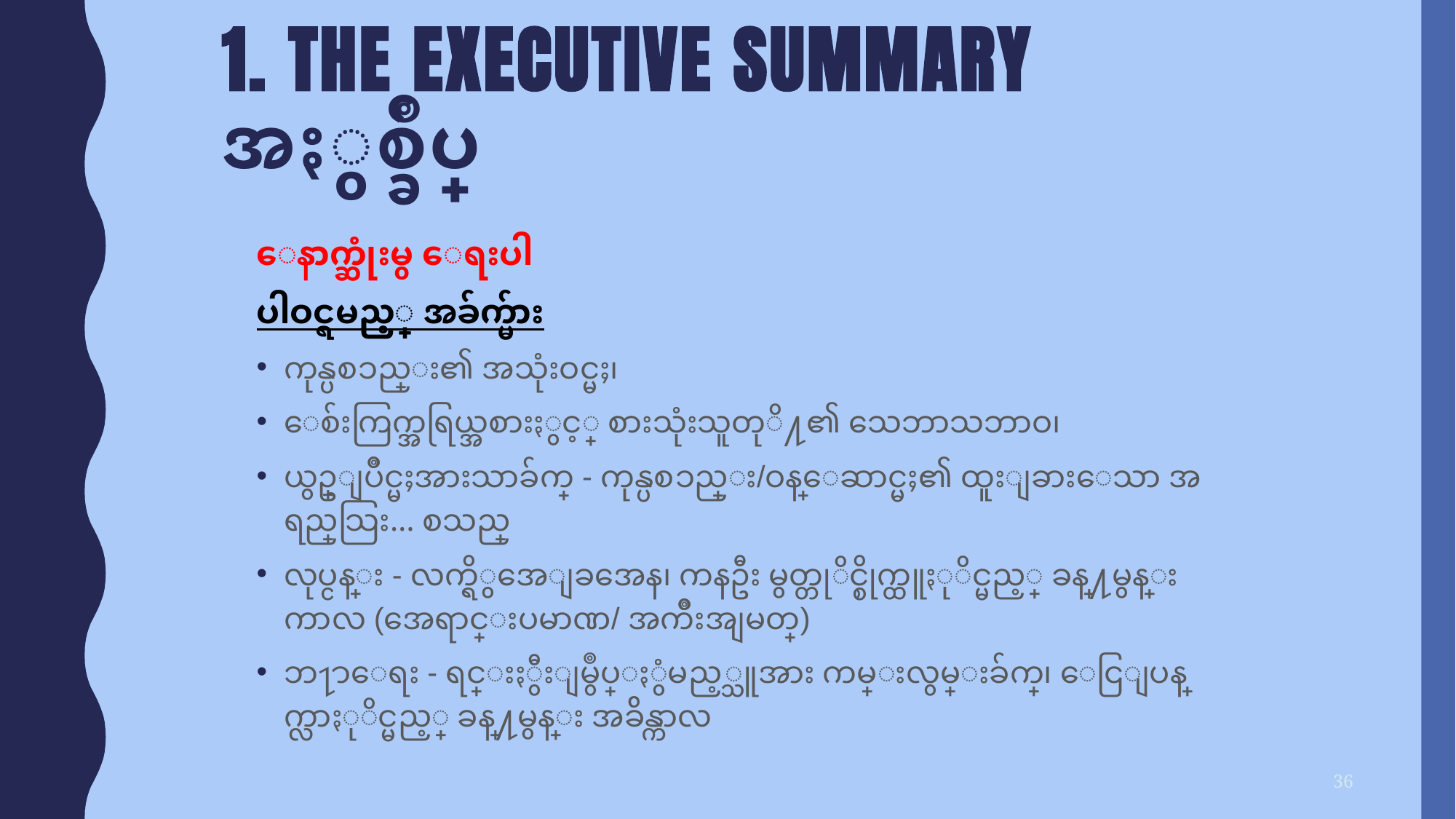

# 1. The Executive Summary အႏွစ္ခ်ဳပ္
ေနာက္ဆုံးမွ ေရးပါ
ပါဝင္ရမည့္ အခ်က္မ်ား
ကုန္ပစၥည္း၏ အသုံးဝင္မႈ၊
ေစ်းကြက္အရြယ္အစားႏွင့္ စားသုံးသူတုိ႔၏ သေဘာသဘာဝ၊
ယွဥ္ျပိဳင္မႈအားသာခ်က္ - ကုန္ပစၥည္း/ဝန္ေဆာင္မႈ၏ ထူးျခားေသာ အရည္အေသြး… စသည္
လုပ္ငန္း - လက္ရိွအေျခအေန၊ ကနဦး မွတ္တုိင္စိုက္ထူႏုိင္မည့္ ခန္႔မွန္းကာလ (အေရာင္းပမာဏ/ အက်ဳိးအျမတ္)
ဘ႑ာေရး - ရင္းႏွီးျမွဳပ္ႏွံမည့္သူအား ကမ္းလွမ္းခ်က္၊ ေငြျပန္ထြက္လာႏုိင္မည့္ ခန္႔မွန္း အခ်ိန္ကာလ

36